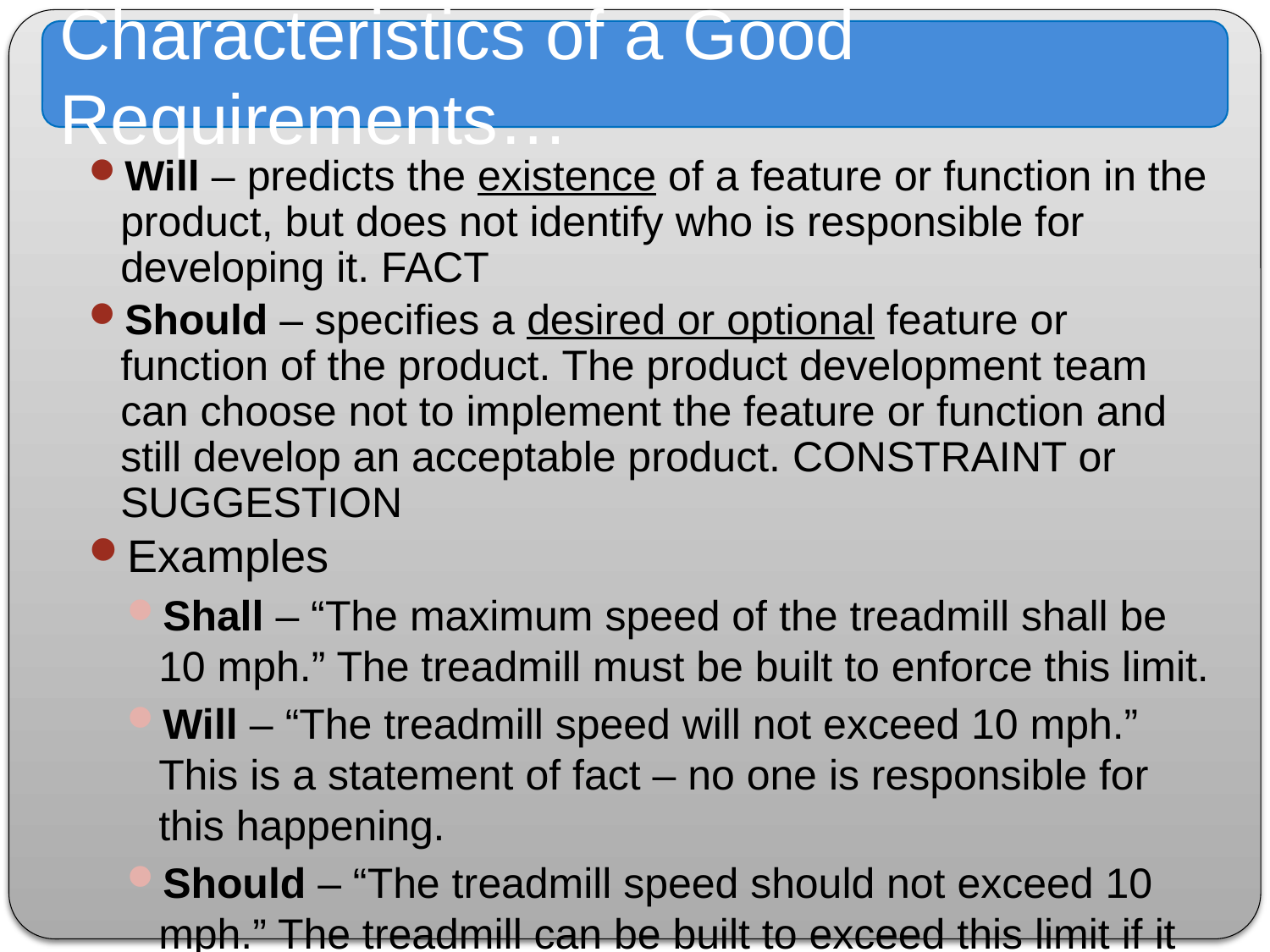

Characteristics of a Good Requirements…
Will – predicts the existence of a feature or function in the product, but does not identify who is responsible for developing it. FACT
Should – specifies a desired or optional feature or function of the product. The product development team can choose not to implement the feature or function and still develop an acceptable product. CONSTRAINT or SUGGESTION
Examples
Shall – “The maximum speed of the treadmill shall be 10 mph.” The treadmill must be built to enforce this limit.
Will – “The treadmill speed will not exceed 10 mph.” This is a statement of fact – no one is responsible for this happening.
Should – “The treadmill speed should not exceed 10 mph.” The treadmill can be built to exceed this limit if it has to, but it would be better if it did not.